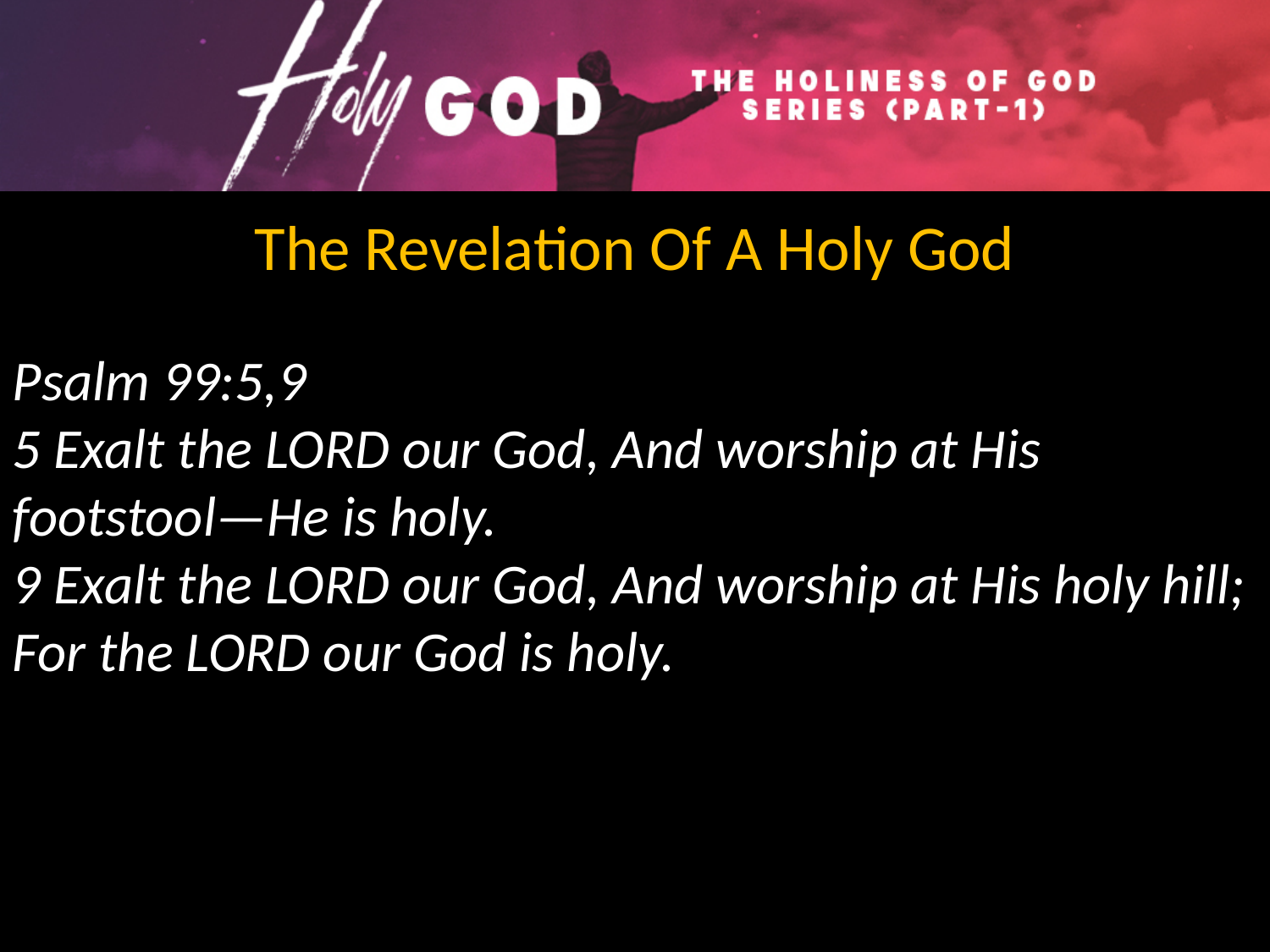

The Revelation Of A Holy God
Psalm 99:5,9
5 Exalt the LORD our God, And worship at His footstool—He is holy.
9 Exalt the LORD our God, And worship at His holy hill; For the LORD our God is holy.